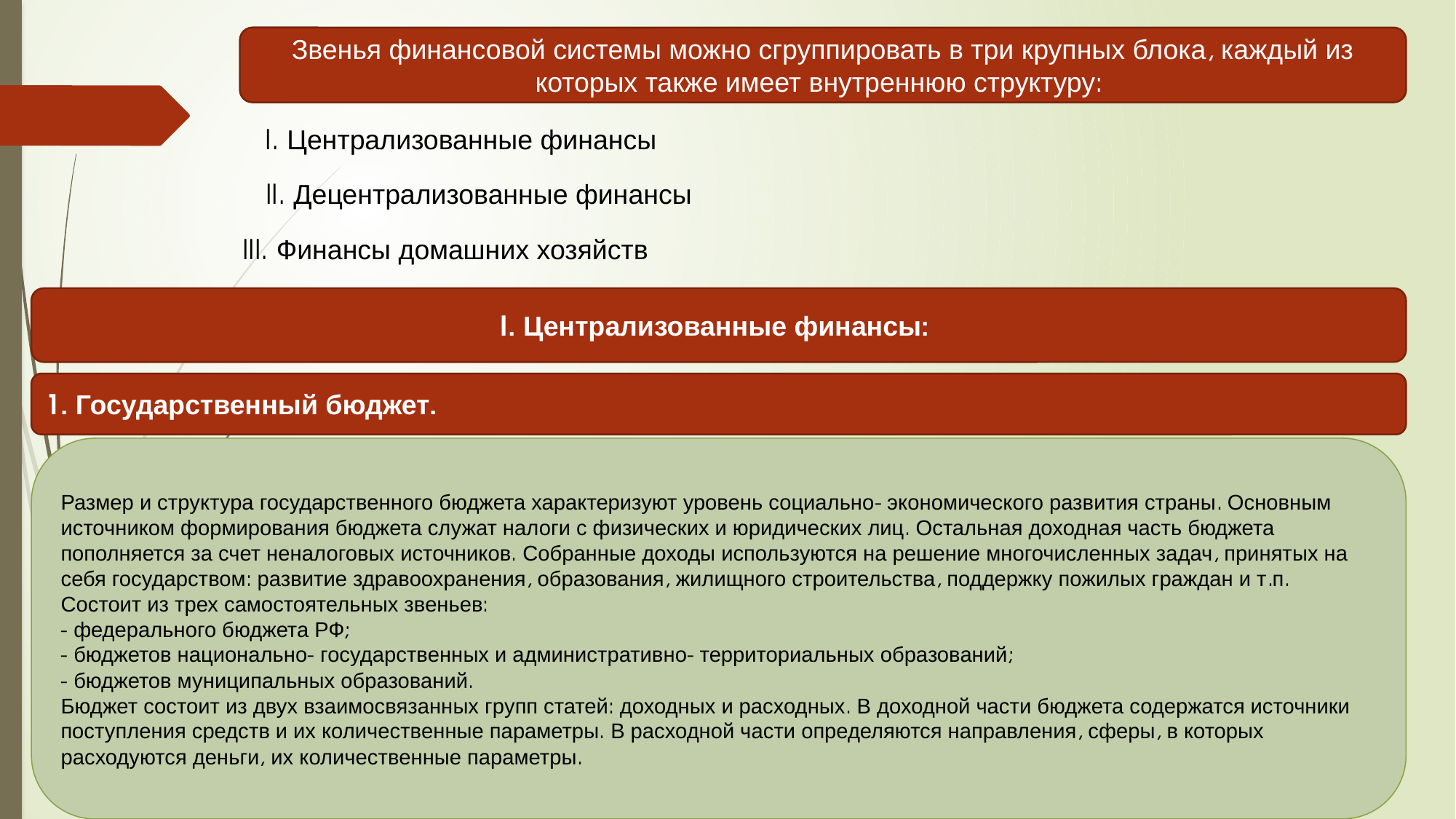

Звенья финансовой системы можно сгруппировать в три крупных блока, каждый из которых также имеет внутреннюю структуру:
I. Централизованные финансы
II. Децентрализованные финансы
III. Финансы домашних хозяйств
I. Централизованные финансы:
1. Государственный бюджет.
Размер и структура государственного бюджета характеризуют уровень социально- экономического развития страны. Основным источником формирования бюджета служат налоги с физических и юридических лиц. Остальная доходная часть бюджета пополняется за счет неналоговых источников. Собранные доходы используются на решение многочисленных задач, принятых на себя государством: развитие здравоохранения, образования, жилищного строительства, поддержку пожилых граждан и т.п.
Состоит из трех самостоятельных звеньев:
- федерального бюджета РФ;
- бюджетов национально- государственных и административно- территориальных образований;
- бюджетов муниципальных образований.
Бюджет состоит из двух взаимосвязанных групп статей: доходных и расходных. В доходной части бюджета содержатся источники поступления средств и их количественные параметры. В расходной части определяются направления, сферы, в которых расходуются деньги, их количественные параметры.